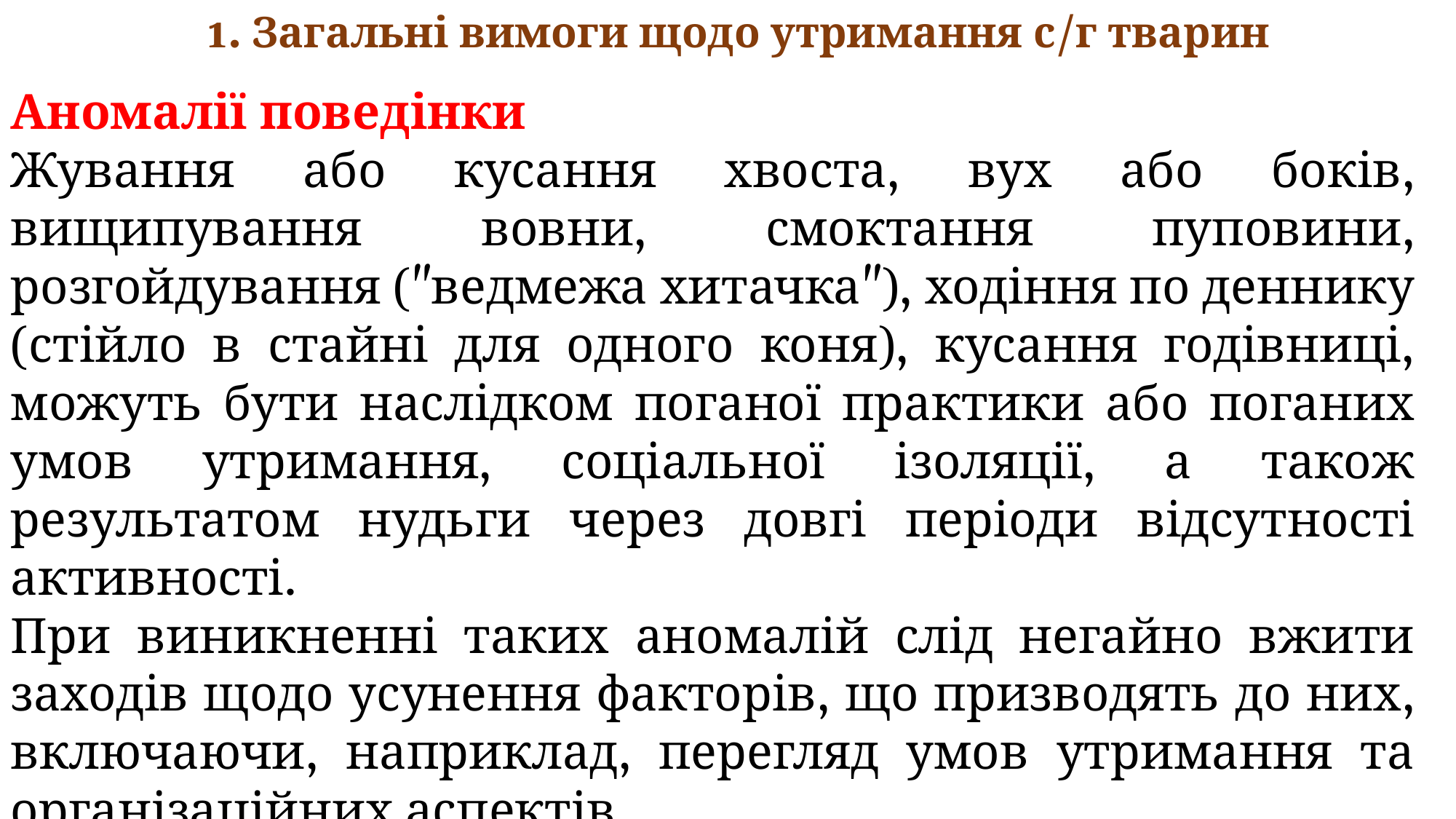

1. Загальні вимоги щодо утримання с/г тварин
Аномалії поведінки
Жування або кусання хвоста, вух або боків, вищипування вовни, смоктання пуповини, розгойдування ("ведмежа хитачка"), ходіння по деннику (стійло в стайні для одного коня), кусання годівниці, можуть бути наслідком поганої практики або поганих умов утримання, соціальної ізоляції, а також результатом нудьги через довгі періоди відсутності активності.
При виникненні таких аномалій слід негайно вжити заходів щодо усунення факторів, що призводять до них, включаючи, наприклад, перегляд умов утримання та організаційних аспектів.